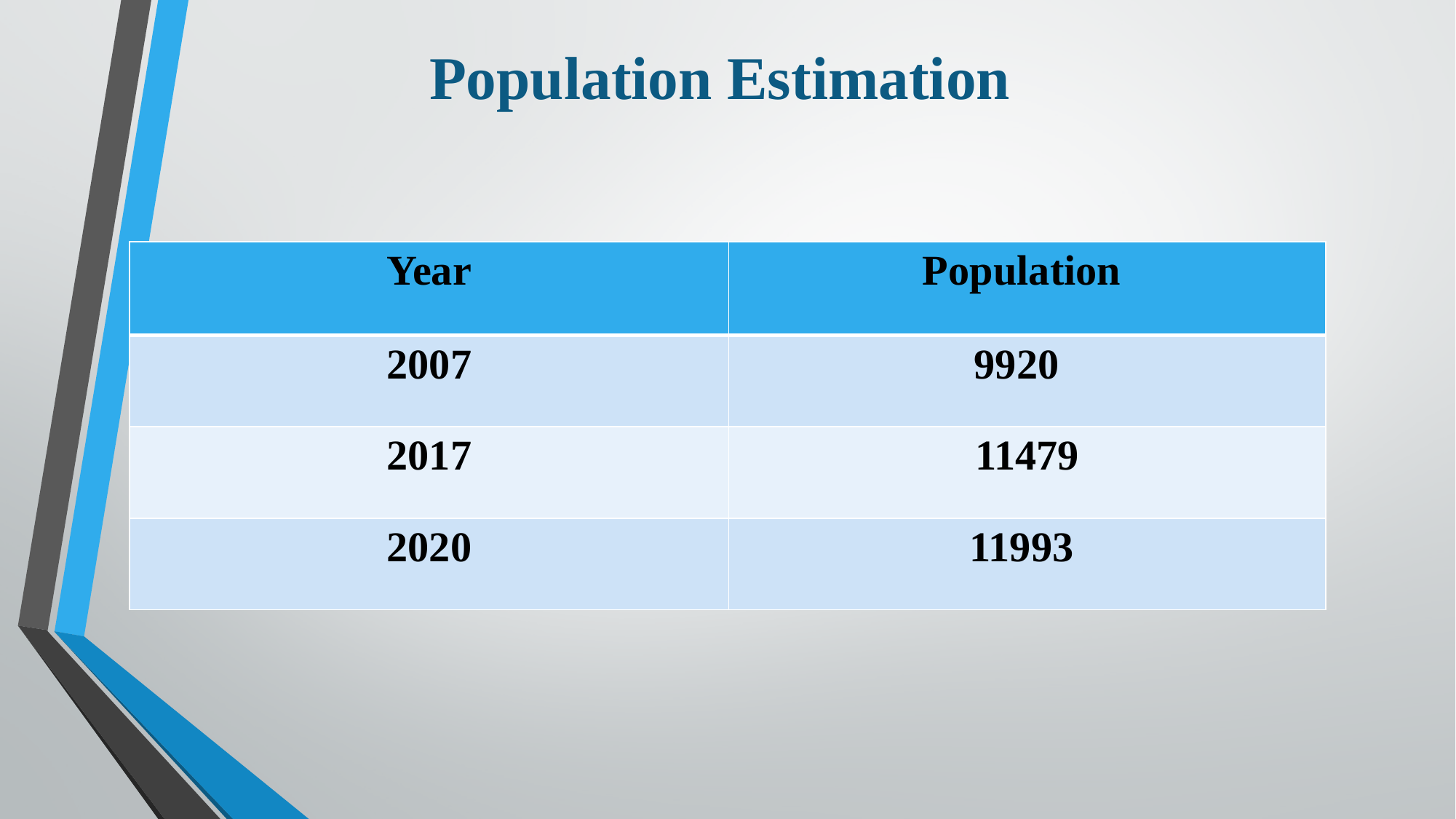

# Population Estimation
| Year | Population |
| --- | --- |
| 2007 | 9920 |
| 2017 | 11479 |
| 2020 | 11993 |